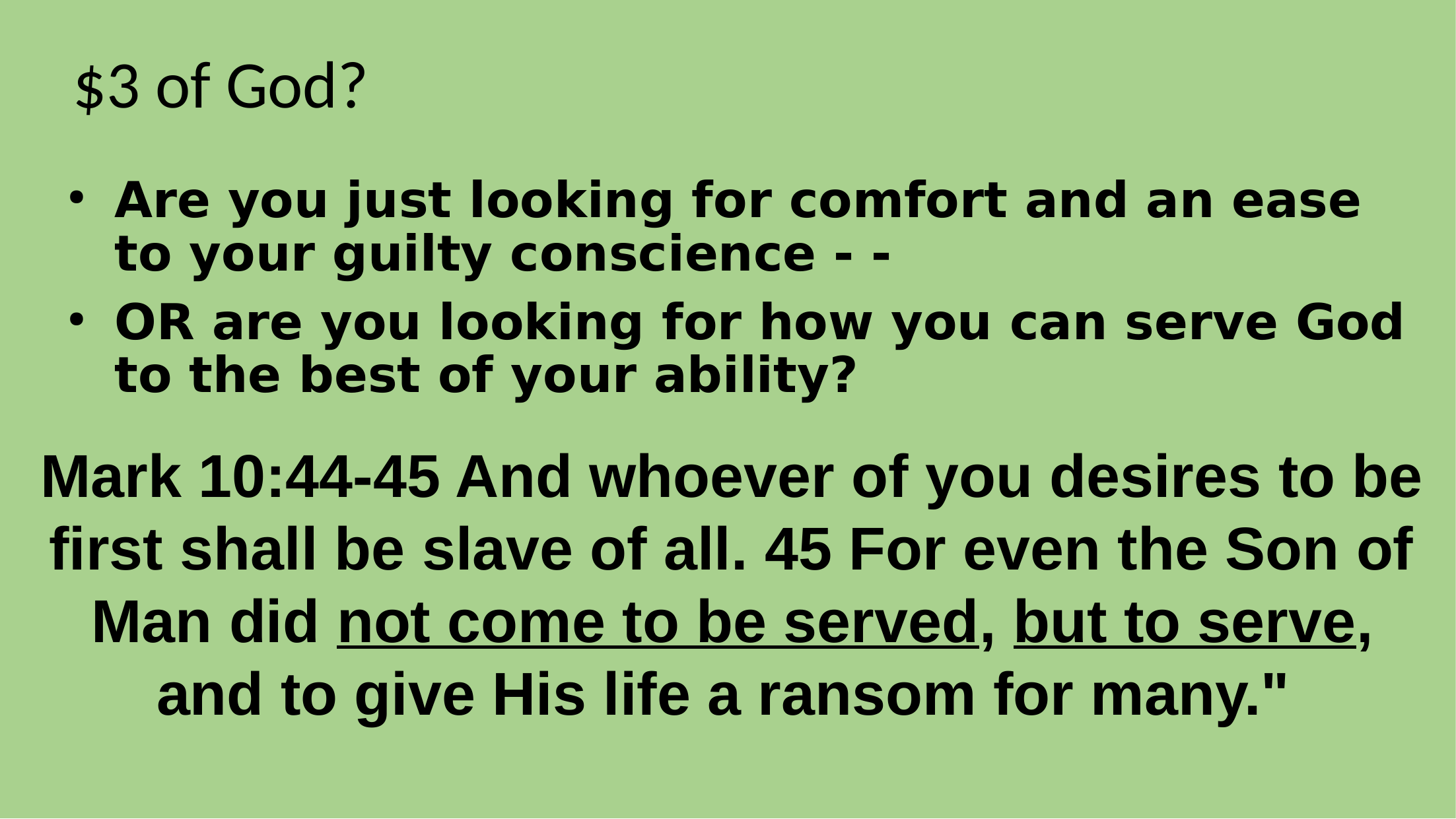

# $3 of God?
Are you just looking for comfort and an ease to your guilty conscience - -
OR are you looking for how you can serve God to the best of your ability?
Mark 10:44-45 And whoever of you desires to be first shall be slave of all. 45 For even the Son of Man did not come to be served, but to serve, and to give His life a ransom for many."